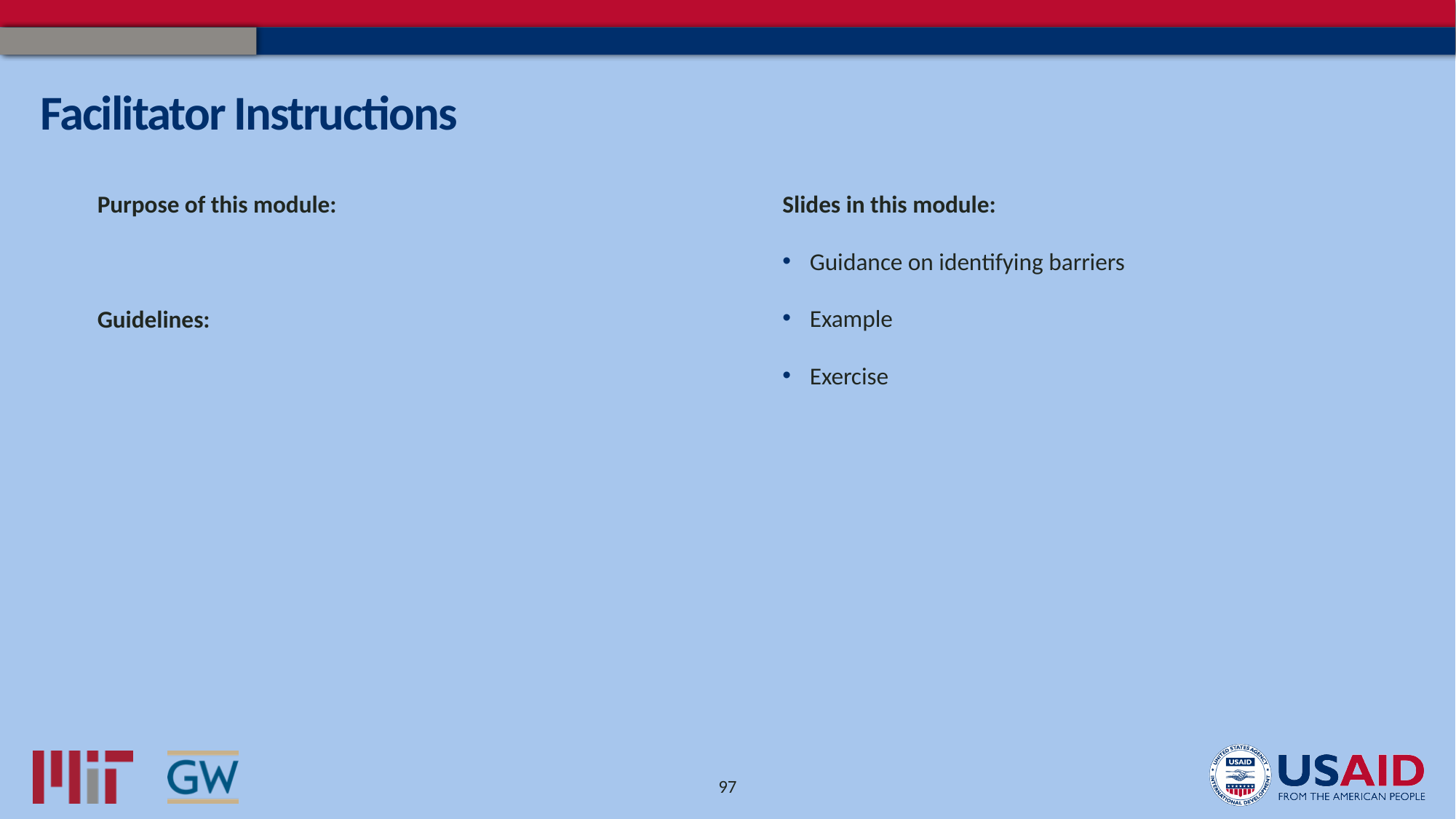

# Facilitator Instructions
Slides in this module:
Guidance on identifying barriers
Example
Exercise

Purpose of this module:

Guidelines:

97